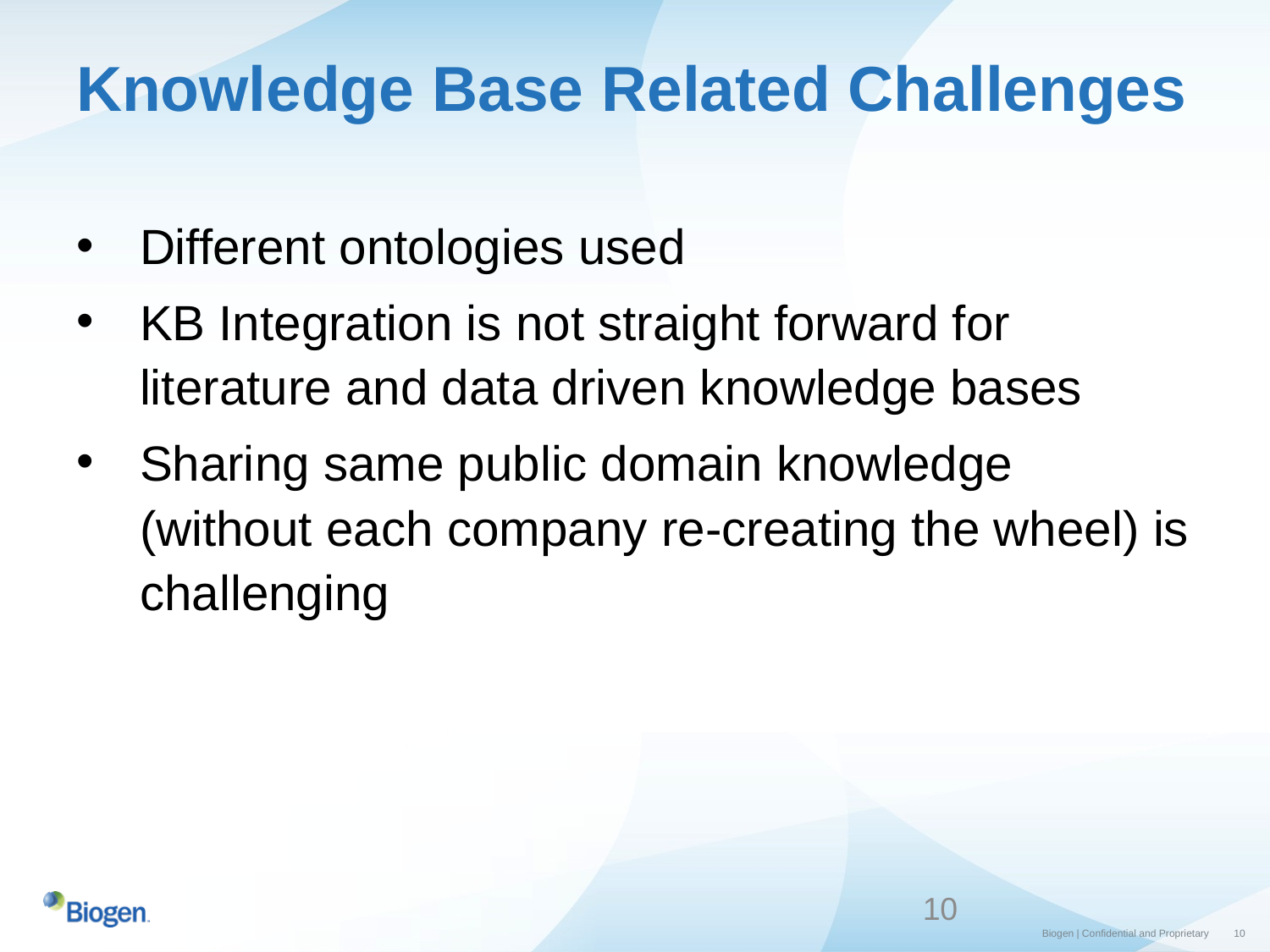

# Knowledge Base Related Challenges
Different ontologies used
KB Integration is not straight forward for literature and data driven knowledge bases
Sharing same public domain knowledge (without each company re-creating the wheel) is challenging
10